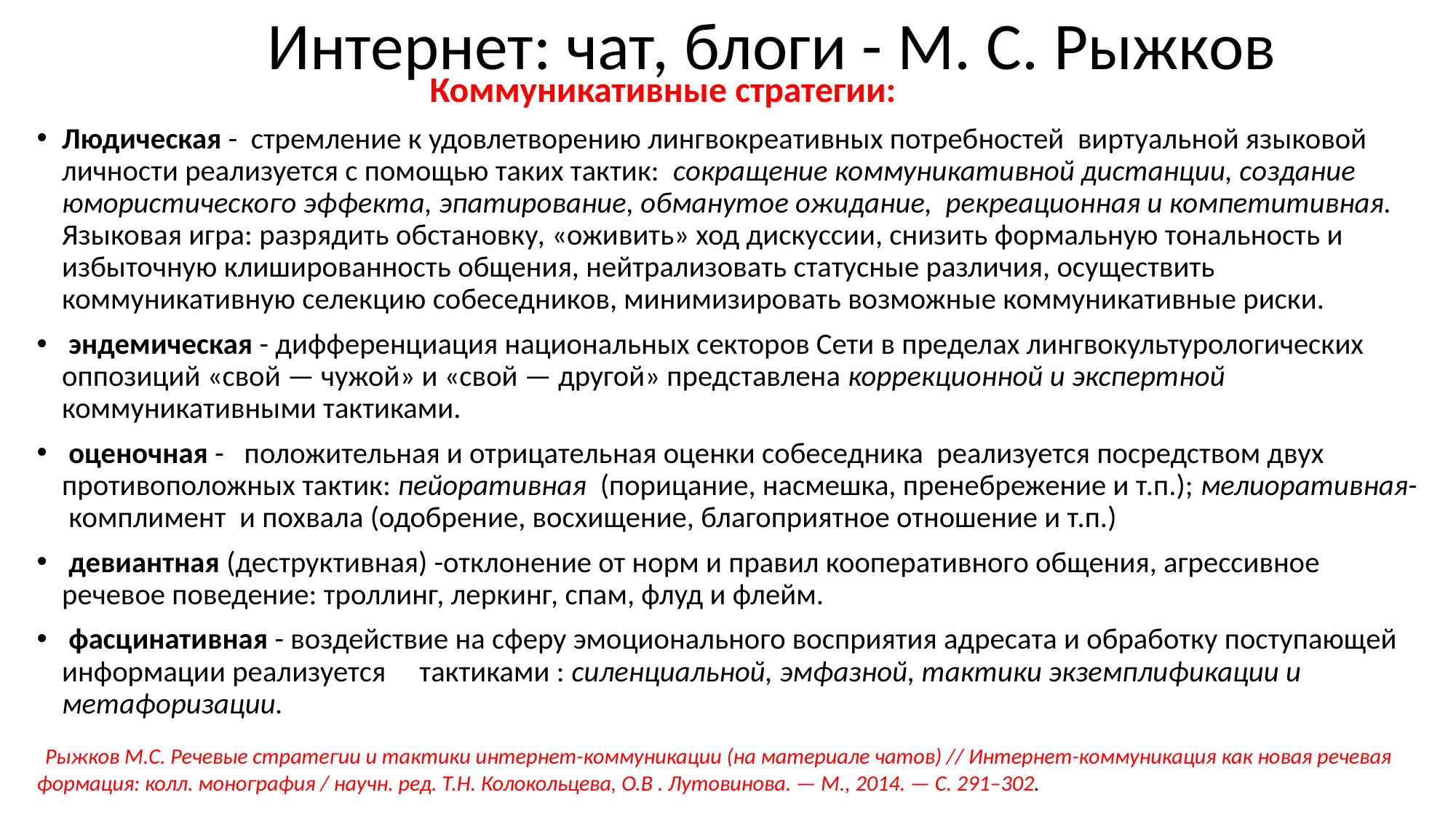

# Интернет: чат, блоги - М. С. Рыжков
                                                Коммуникативные стратегии:
Людическая -  стремление к удовлетворению лингвокреативных потребностей  виртуальной языковой личности реализуется с помощью таких тактик:  сокращение коммуникативной дистанции, создание юмористического эффекта, эпатирование, обманутое ожидание,  рекреационная и компетитивная.  Языковая игра: разрядить обстановку, «оживить» ход дискуссии, снизить формальную тональность и избыточную клишированность общения, нейтрализовать статусные различия, осуществить коммуникативную селекцию собеседников, минимизировать возможные коммуникативные риски.
 эндемическая - дифференциация национальных секторов Сети в пределах лингвокультурологических оппозиций «свой — чужой» и «свой — другой» представлена коррекционной и экспертной коммуникативными тактиками.
 оценочная -   положительная и отрицательная оценки собеседника  реализуется посредством двух противоположных тактик: пейоративная  (порицание, насмешка, пренебрежение и т.п.); мелиоративная-  комплимент  и похвала (одобрение, восхищение, благоприятное отношение и т.п.)
 девиантная (деструктивная) -отклонение от норм и правил кооперативного общения, агрессивное речевое поведение: троллинг, леркинг, спам, флуд и флейм.
 фасцинативная - воздействие на сферу эмоционального восприятия адресата и обработку поступающей информации реализуется     тактиками : силенциальной, эмфазной, тактики экземплификации и метафоризации.
 Рыжков М.С. Речевые стратегии и тактики интернет-коммуникации (на материале чатов) // Интернет-коммуникация как новая речевая формация: колл. монография / научн. ред. Т.Н. Колокольцева, О.В . Лутовинова. — М., 2014. — С. 291–302.